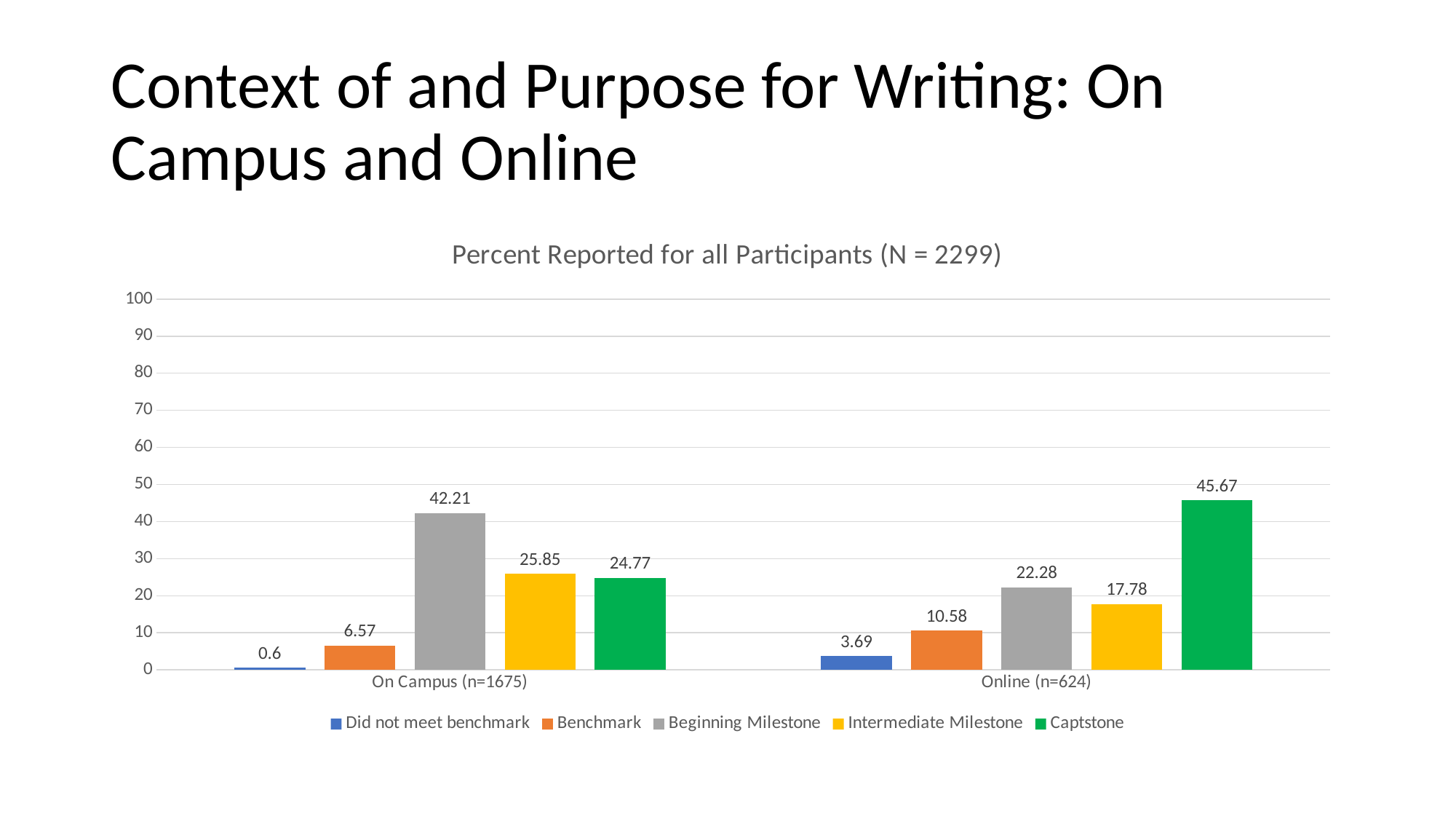

# Context of and Purpose for Writing: On Campus and Online

### Chart: Percent Reported for all Participants (N = 2299)

| Category | Did not meet benchmark | Benchmark | Beginning Milestone | Intermediate Milestone | Captstone |
|---|---|---|---|---|---|
| On Campus (n=1675) | 0.6 | 6.57 | 42.21 | 25.85 | 24.77 |
| Online (n=624) | 3.69 | 10.58 | 22.28 | 17.78 | 45.67 |